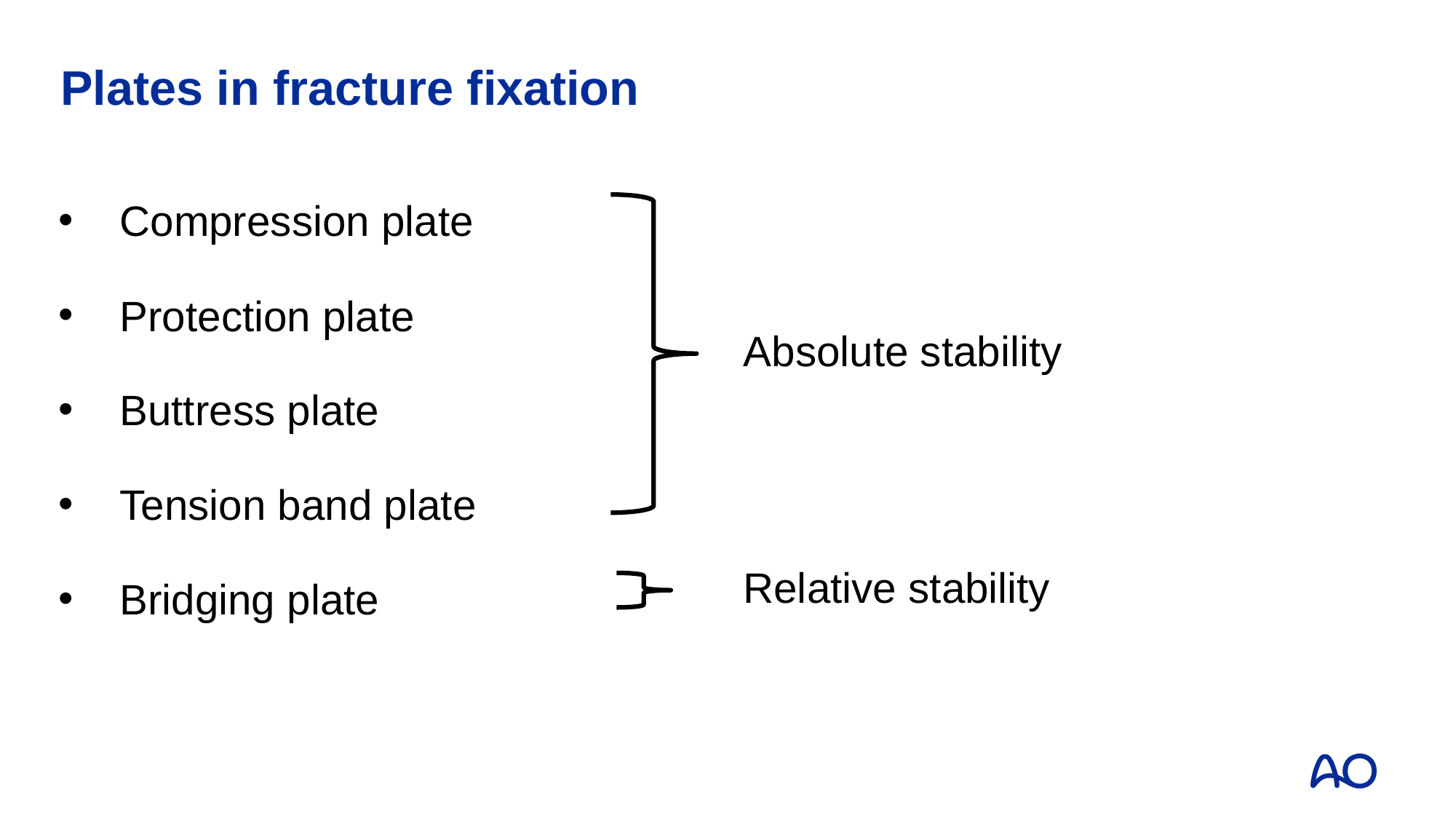

# Plates in fracture fixation
Compression plate
Protection plate
Buttress plate
Tension band plate
Bridging plate

Absolute stability
Relative stability